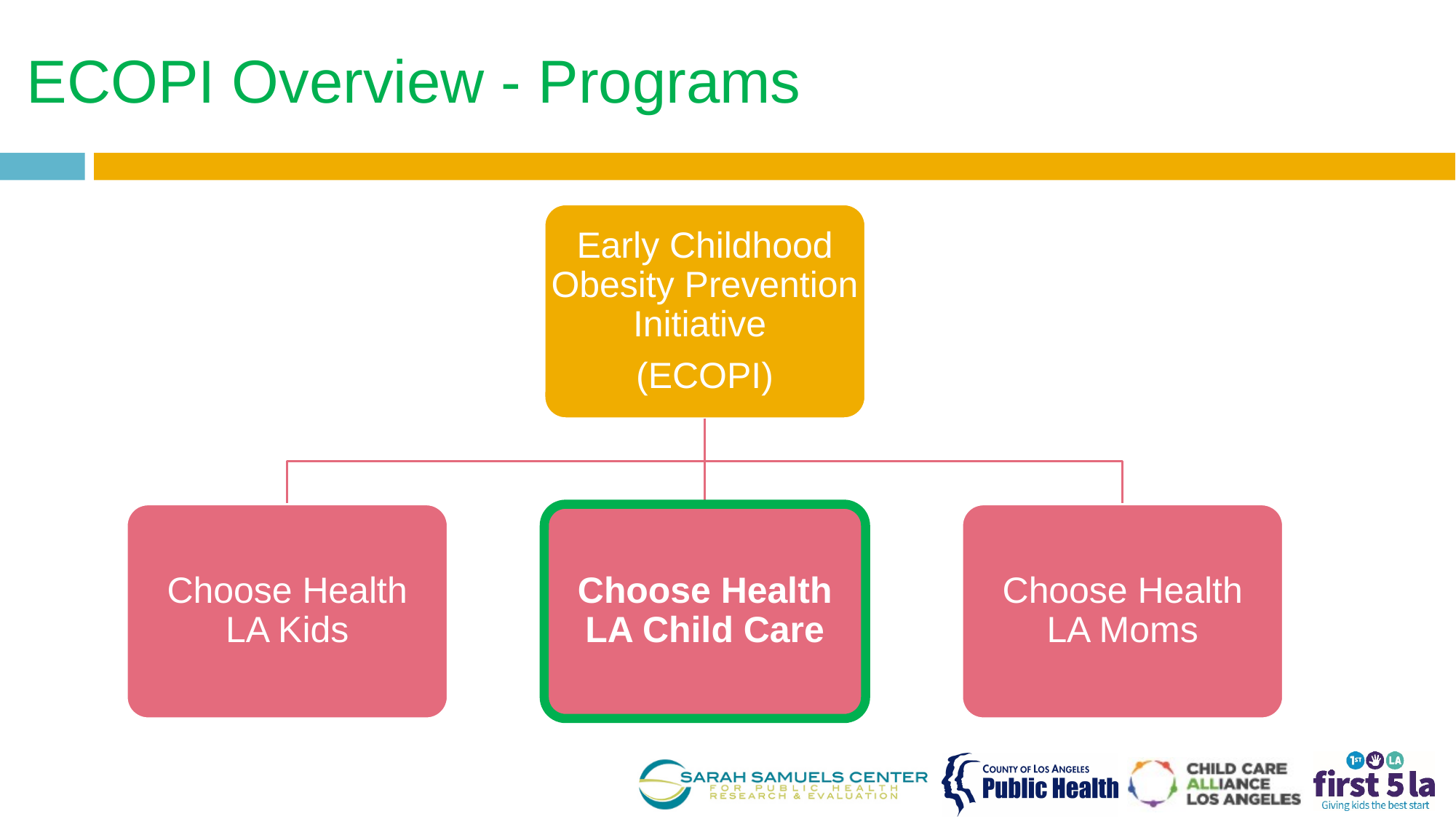

# ECOPI Overview - Programs

Early Childhood Obesity Prevention Initiative
(ECOPI)

Choose Health LA Kids
Choose Health LA Child Care
Choose Health LA Moms